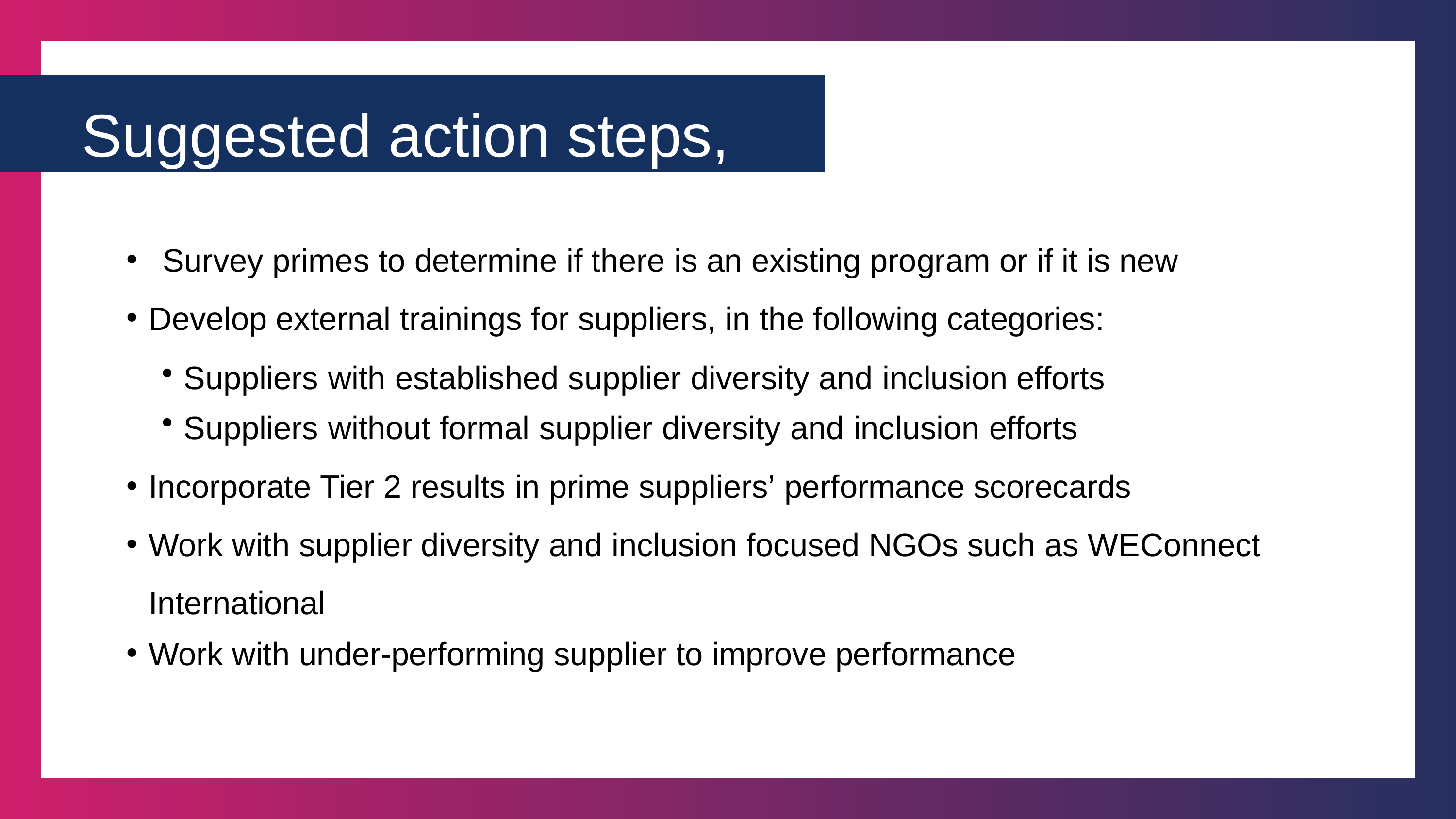

Suggested action steps, continued
Survey primes to determine if there is an existing program or if it is new
Develop external trainings for suppliers, in the following categories:
Suppliers with established supplier diversity and inclusion efforts
Suppliers without formal supplier diversity and inclusion efforts
Incorporate Tier 2 results in prime suppliers’ performance scorecards
Work with supplier diversity and inclusion focused NGOs such as WEConnect International
Work with under-performing supplier to improve performance